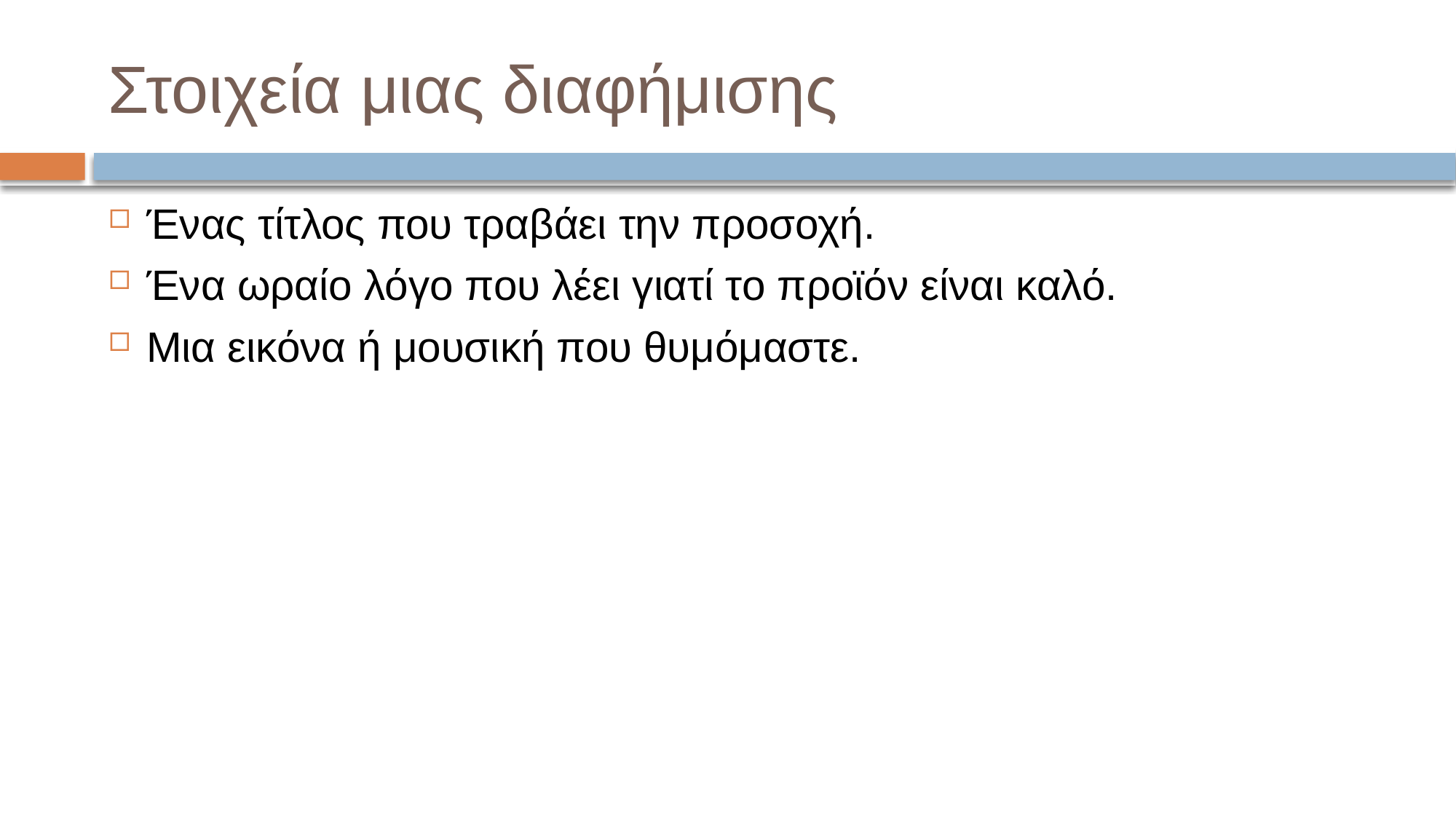

# Στοιχεία μιας διαφήμισης
Ένας τίτλος που τραβάει την προσοχή.
Ένα ωραίο λόγο που λέει γιατί το προϊόν είναι καλό.
Μια εικόνα ή μουσική που θυμόμαστε.